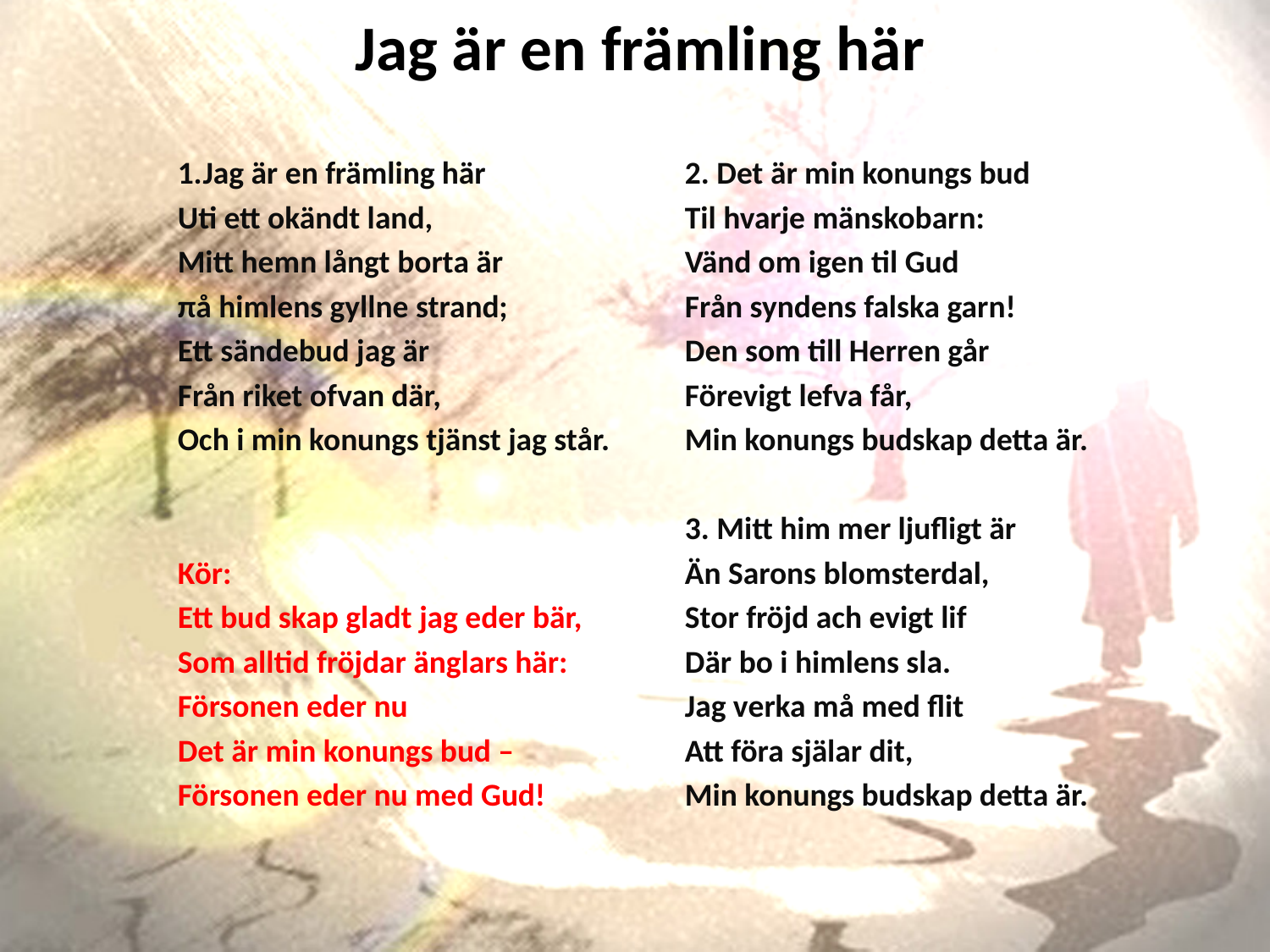

# Jag är en främling här
1.Jag är en främling här
Uti ett okändt land,
Mitt hemn långt borta är
πå himlens gyllne strand;
Ett sändebud jag är
Från riket ofvan där,
Och i min konungs tjänst jag står.

Kör:
Ett bud skap gladt jag eder bär,
Som alltid fröjdar änglars här:
Försonen eder nu
Det är min konungs bud –
Försonen eder nu med Gud!

2. Det är min konungs bud
Til hvarje mänskobarn:
Vänd om igen til Gud
Från syndens falska garn!
Den som till Herren går
Förevigt lefva får,
Min konungs budskap detta är.

3. Mitt him mer ljufligt är
Än Sarons blomsterdal,
Stor fröjd ach evigt lif
Där bo i himlens sla.
Jag verka må med flit
Att föra själar dit,
Min konungs budskap detta är.